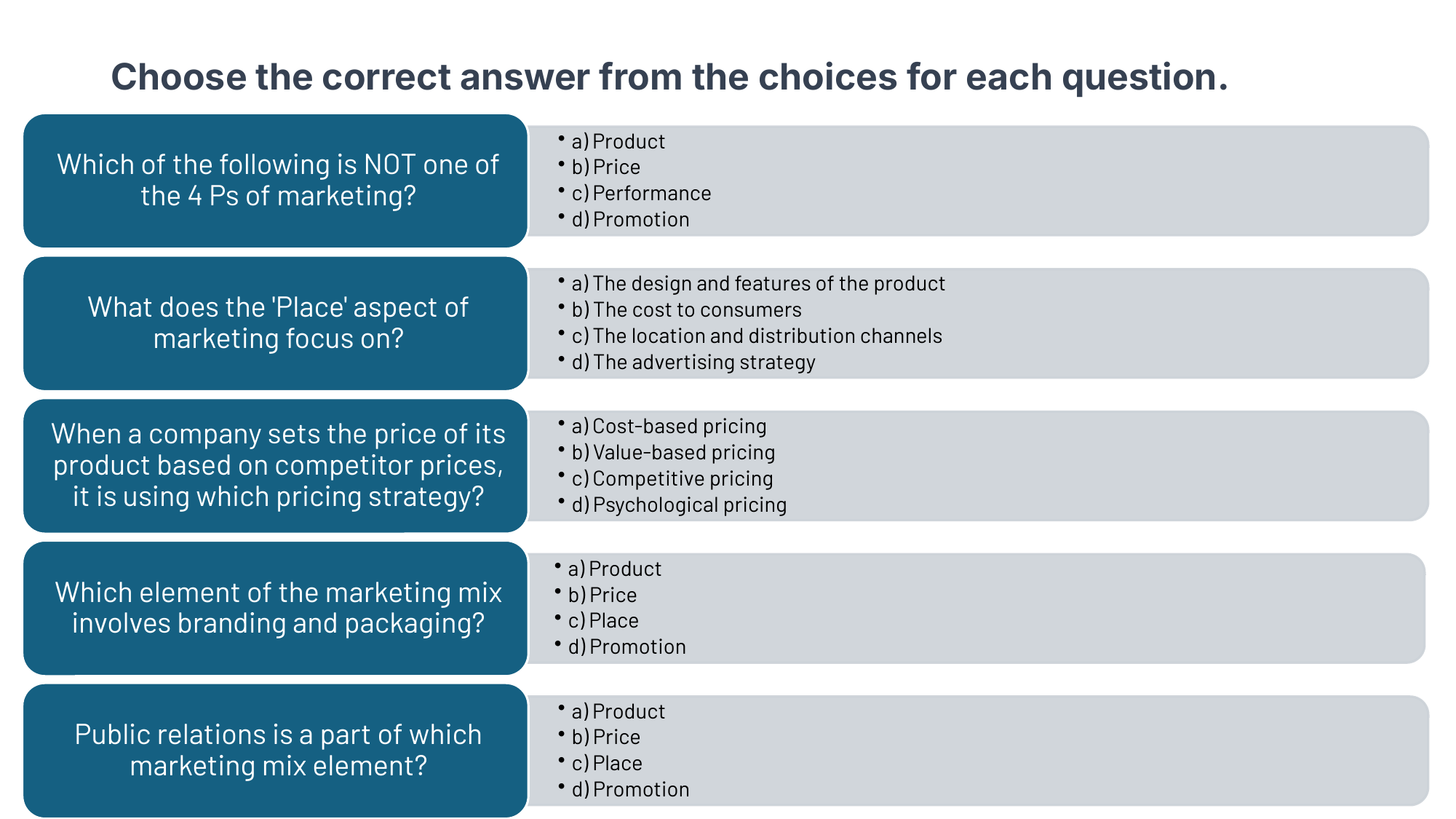

# Choose the correct answer from the choices for each question.
a) Product
b) Price
c) Performance
d) Promotion
Which of the following is NOT one of the 4 Ps of marketing?
a) The design and features of the product
b) The cost to consumers
c) The location and distribution channels
d) The advertising strategy
What does the 'Place' aspect of marketing focus on?
a) Cost-based pricing
b) Value-based pricing
c) Competitive pricing
d) Psychological pricing
When a company sets the price of its product based on competitor prices, it is using which pricing strategy?
a) Product
b) Price
c) Place
d) Promotion
Which element of the marketing mix involves branding and packaging?
a) Product
b) Price
c) Place
d) Promotion
Public relations is a part of which marketing mix element?